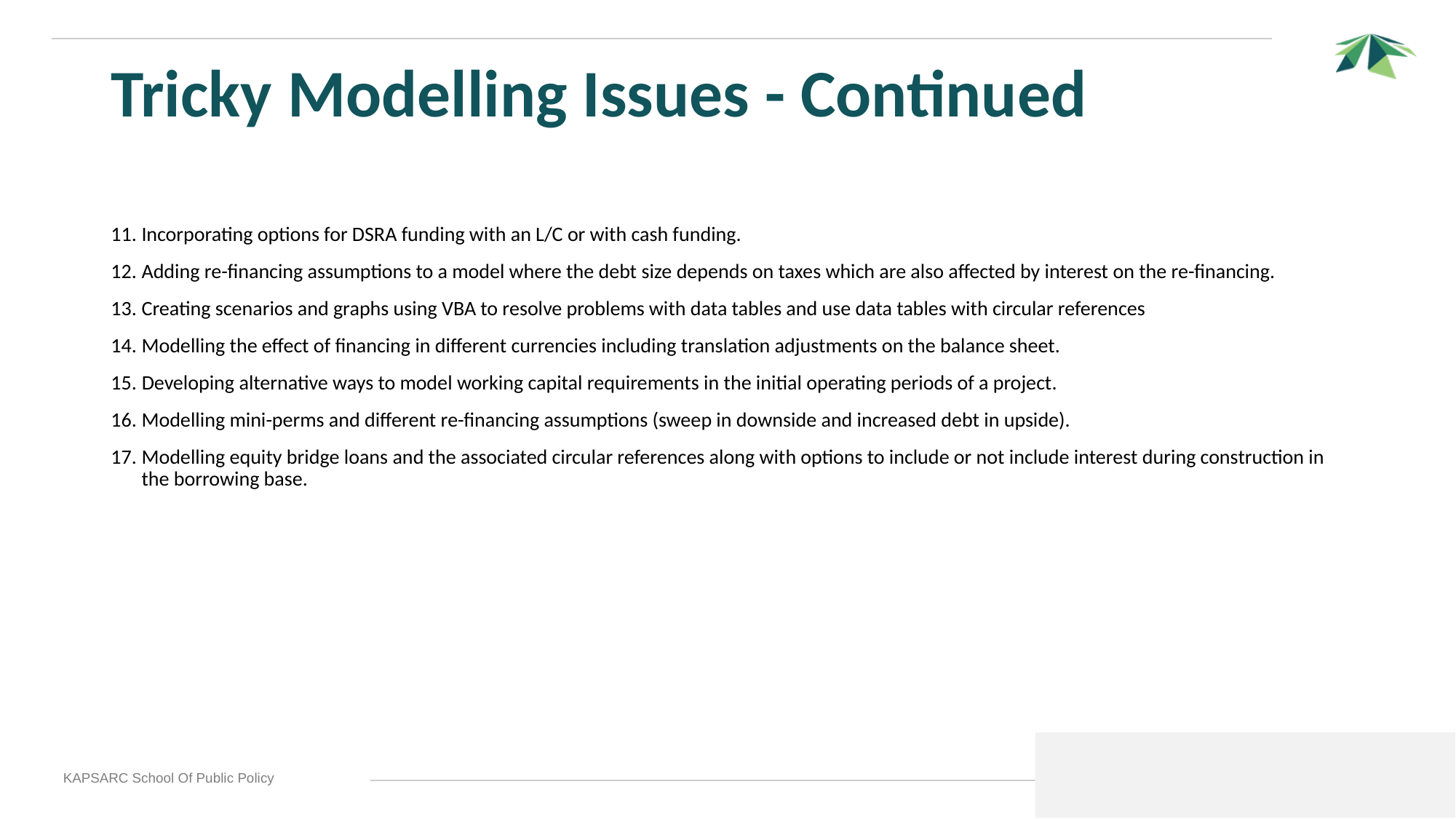

# Tricky Modelling Issues - Continued
Incorporating options for DSRA funding with an L/C or with cash funding.
Adding re-financing assumptions to a model where the debt size depends on taxes which are also affected by interest on the re-financing.
Creating scenarios and graphs using VBA to resolve problems with data tables and use data tables with circular references
Modelling the effect of financing in different currencies including translation adjustments on the balance sheet.
Developing alternative ways to model working capital requirements in the initial operating periods of a project.
Modelling mini-perms and different re-financing assumptions (sweep in downside and increased debt in upside).
Modelling equity bridge loans and the associated circular references along with options to include or not include interest during construction in the borrowing base.